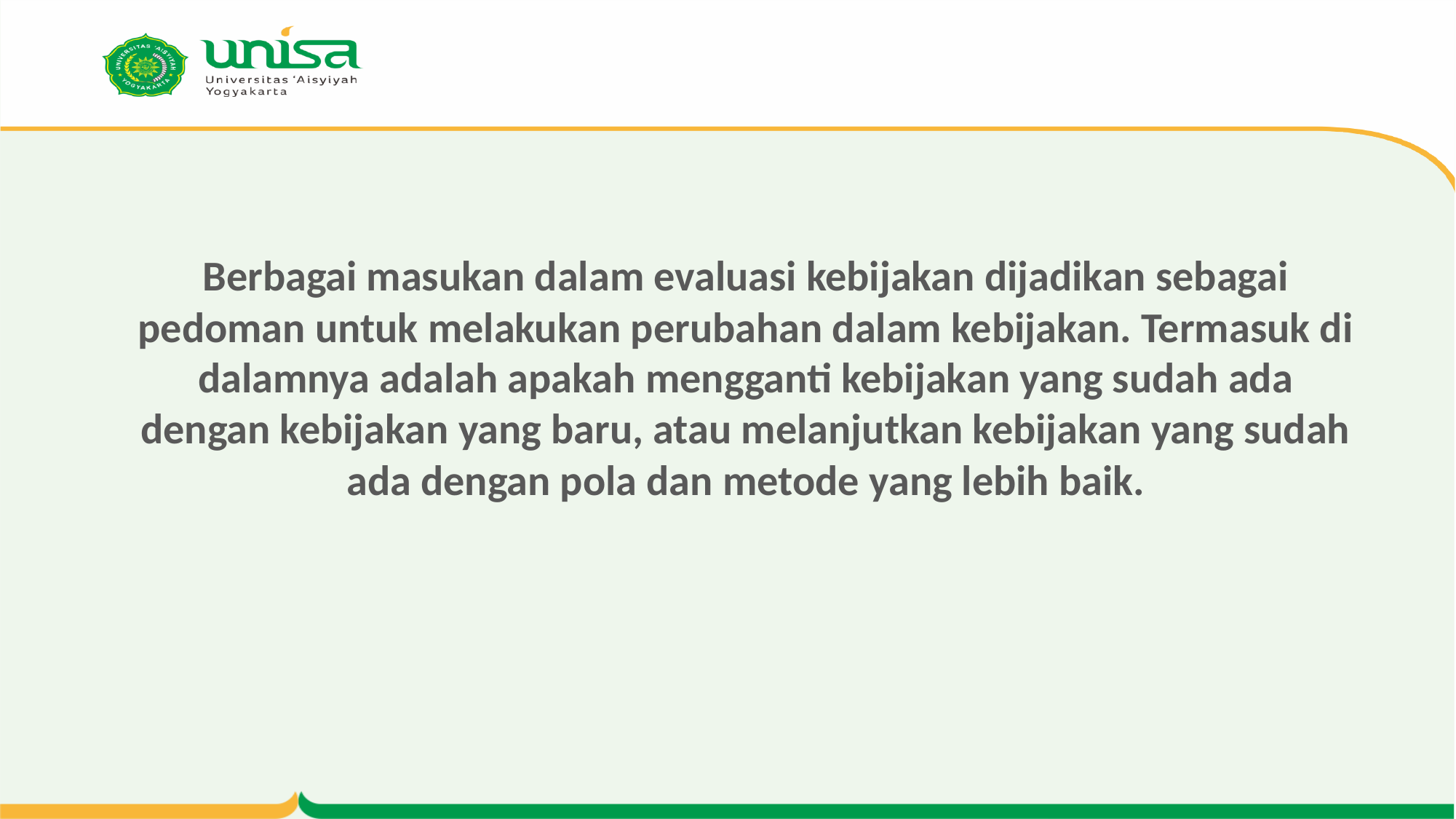

# Berbagai masukan dalam evaluasi kebijakan dijadikan sebagai pedoman untuk melakukan perubahan dalam kebijakan. Termasuk di dalamnya adalah apakah mengganti kebijakan yang sudah ada dengan kebijakan yang baru, atau melanjutkan kebijakan yang sudah ada dengan pola dan metode yang lebih baik.